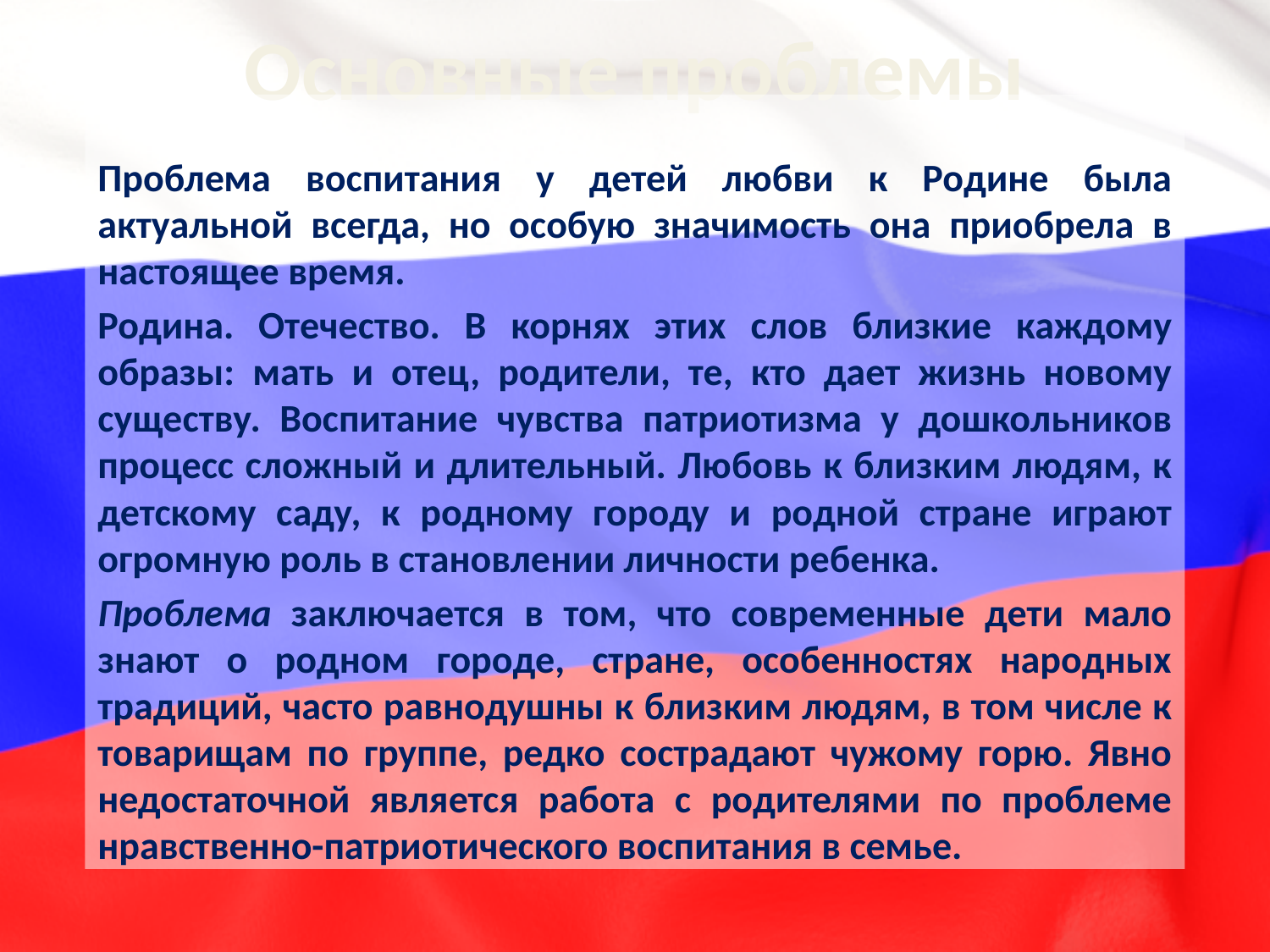

# Основные проблемы

Проблема воспитания у детей любви к Родине была актуальной всегда, но особую значимость она приобрела в настоящее время.
Родина. Отечество. В корнях этих слов близкие каждому образы: мать и отец, родители, те, кто дает жизнь новому существу. Воспитание чувства патриотизма у дошкольников процесс сложный и длительный. Любовь к близким людям, к детскому саду, к родному городу и родной стране играют огромную роль в становлении личности ребенка.
Проблема заключается в том, что современные дети мало знают о родном городе, стране, особенностях народных традиций, часто равнодушны к близким людям, в том числе к товарищам по группе, редко сострадают чужому горю. Явно недостаточной является работа с родителями по проблеме нравственно-патриотического воспитания в семье.